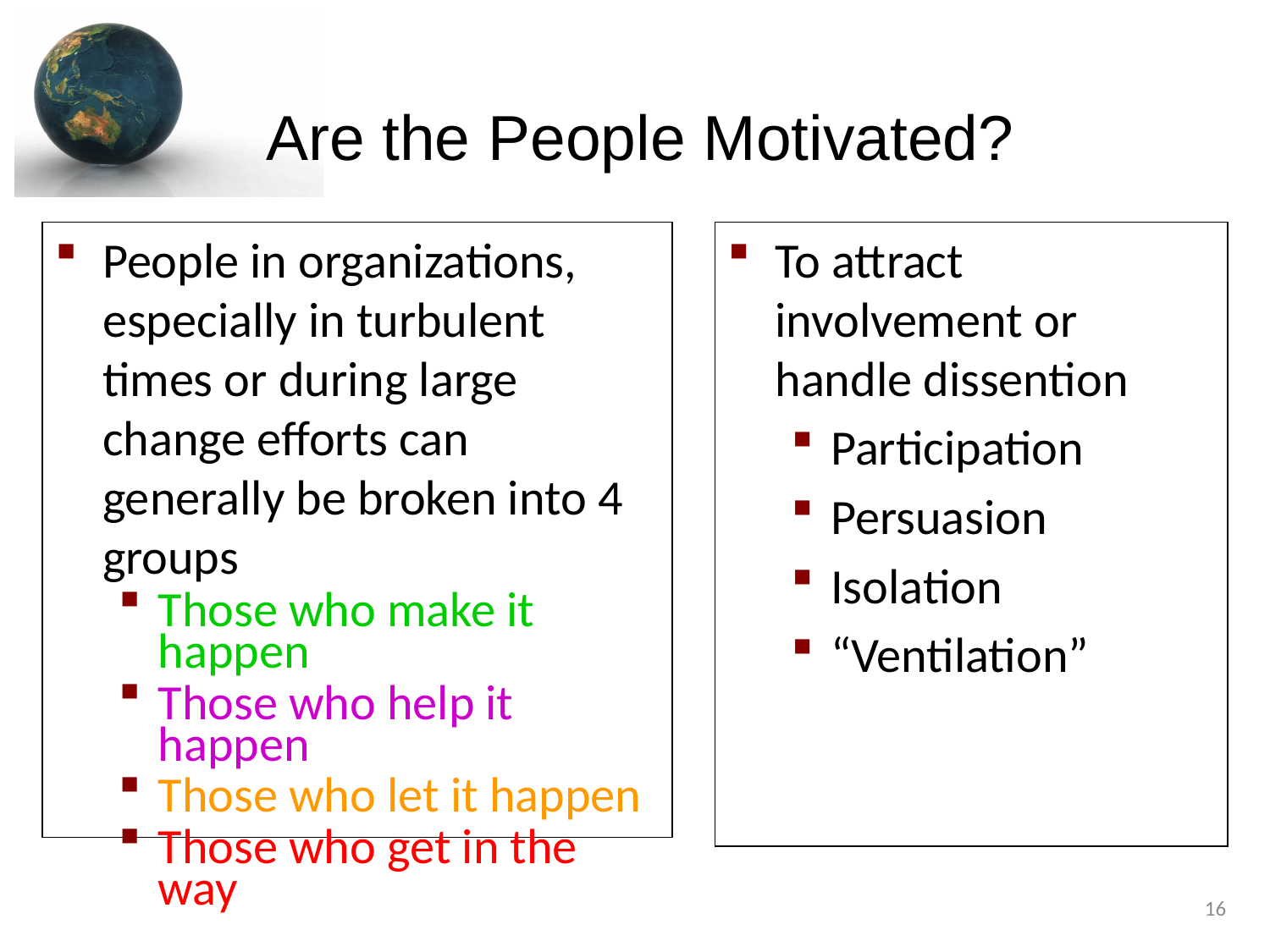

Are the People Motivated?
People in organizations, especially in turbulent times or during large change efforts can generally be broken into 4 groups
Those who make it happen
Those who help it happen
Those who let it happen
Those who get in the way
To attract involvement or handle dissention
Participation
Persuasion
Isolation
“Ventilation”
16